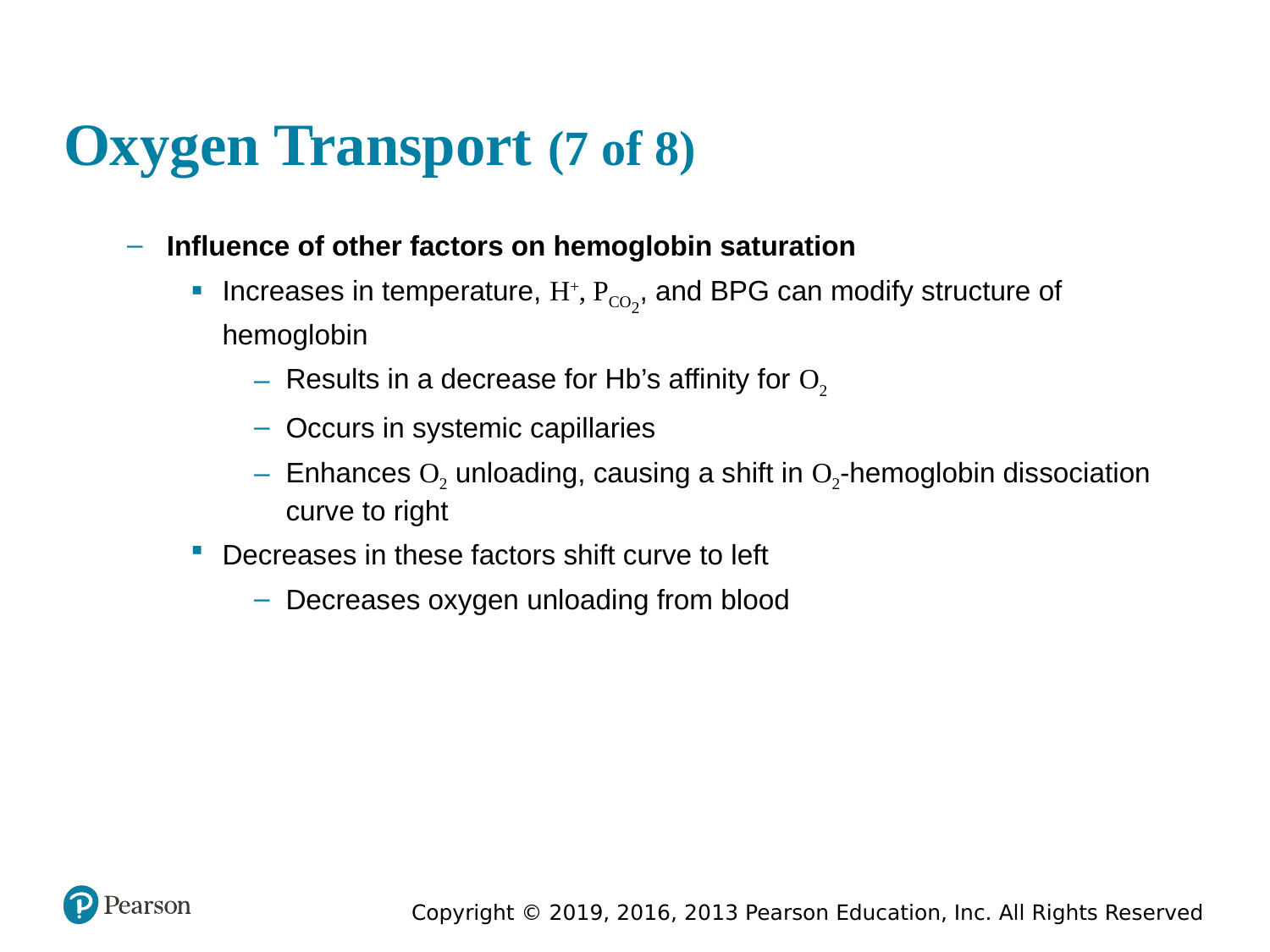

# Oxygen Transport (7 of 8)
Influence of other factors on hemoglobin saturation
Increases in temperature, H+, PCO2, and BPG can modify structure of hemoglobin
Results in a decrease for Hb’s affinity for O2
Occurs in systemic capillaries
Enhances O2 unloading, causing a shift in O2-hemoglobin dissociation curve to right
Decreases in these factors shift curve to left
Decreases oxygen unloading from blood